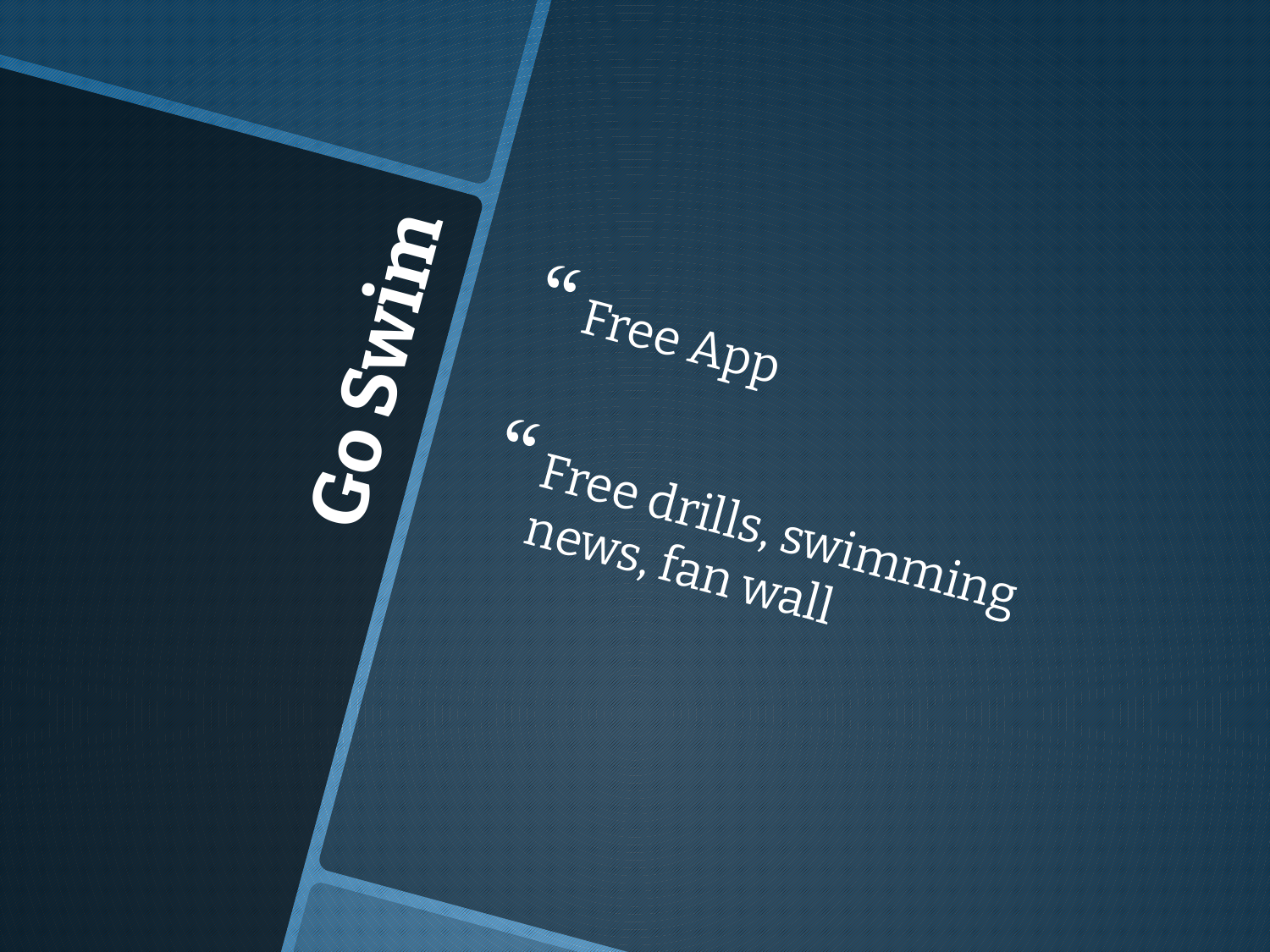

Free App

Free drills, swimming news, fan wall
# Go Swim